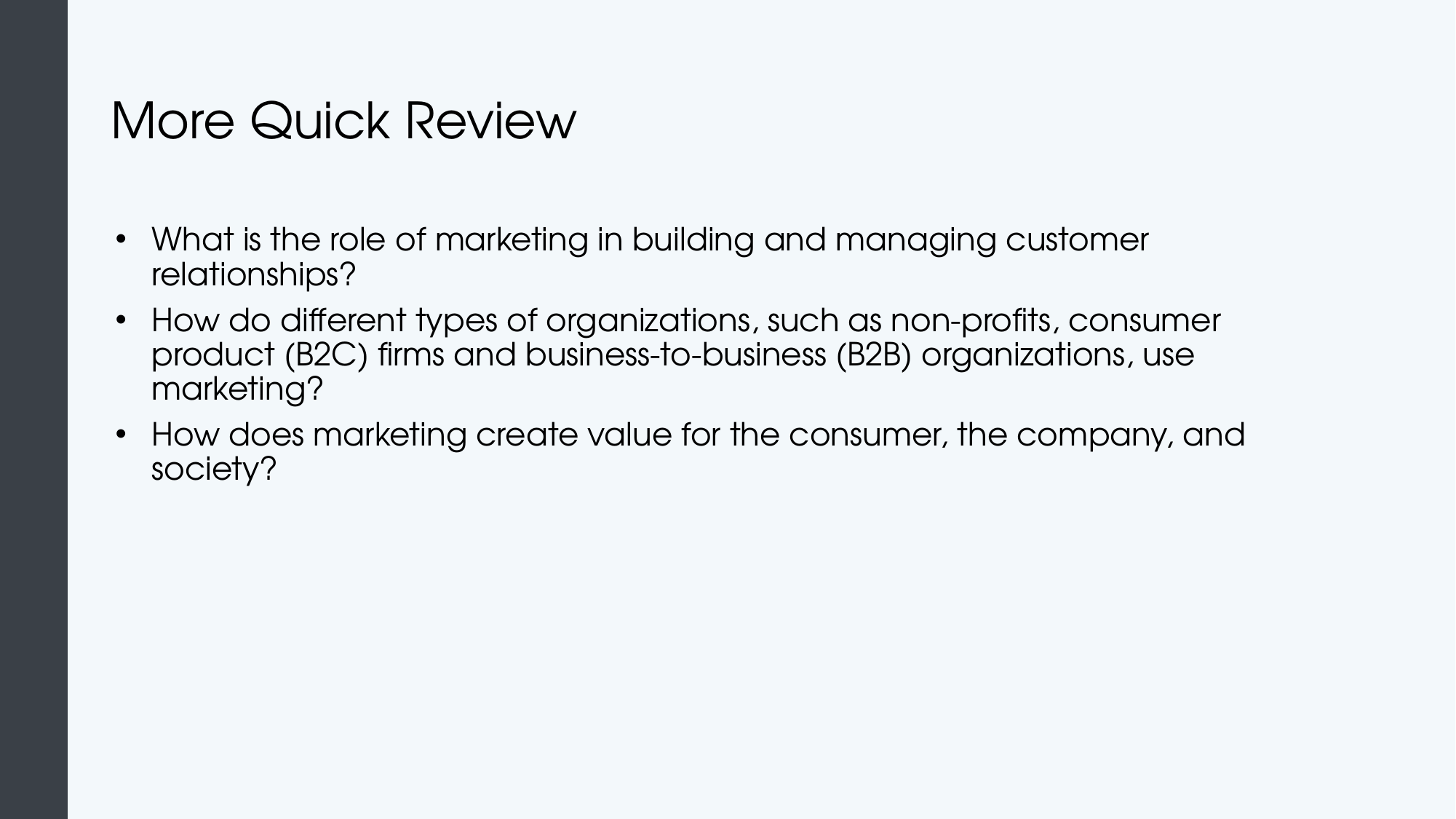

# More Quick Review
What is the role of marketing in building and managing customer relationships?
How do different types of organizations, such as non-profits, consumer product (B2C) firms and business-to-business (B2B) organizations, use marketing?
How does marketing create value for the consumer, the company, and society?